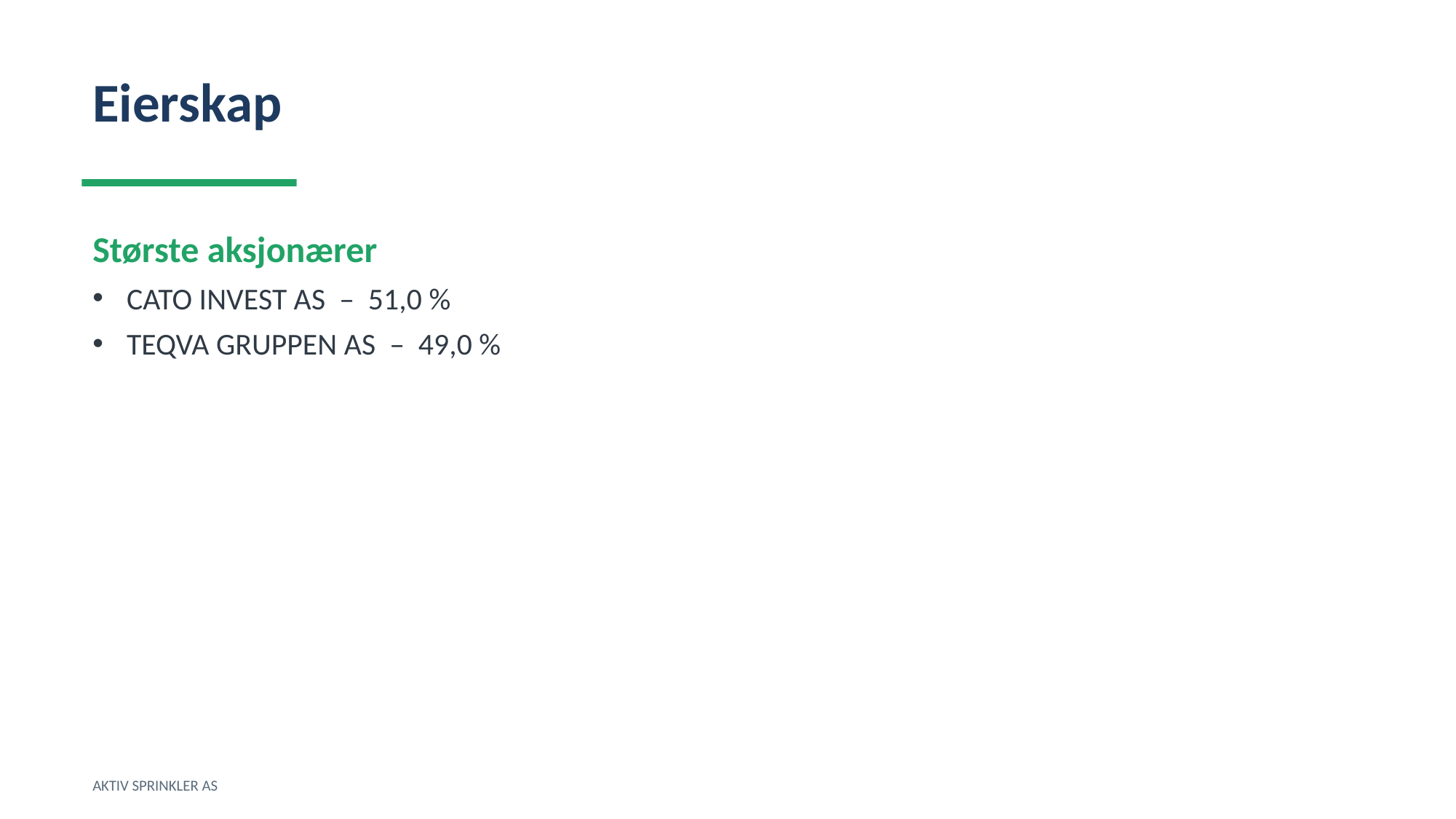

Eierskap

Største aksjonærer
CATO INVEST AS  –  51,0 %
TEQVA GRUPPEN AS  –  49,0 %
AKTIV SPRINKLER AS